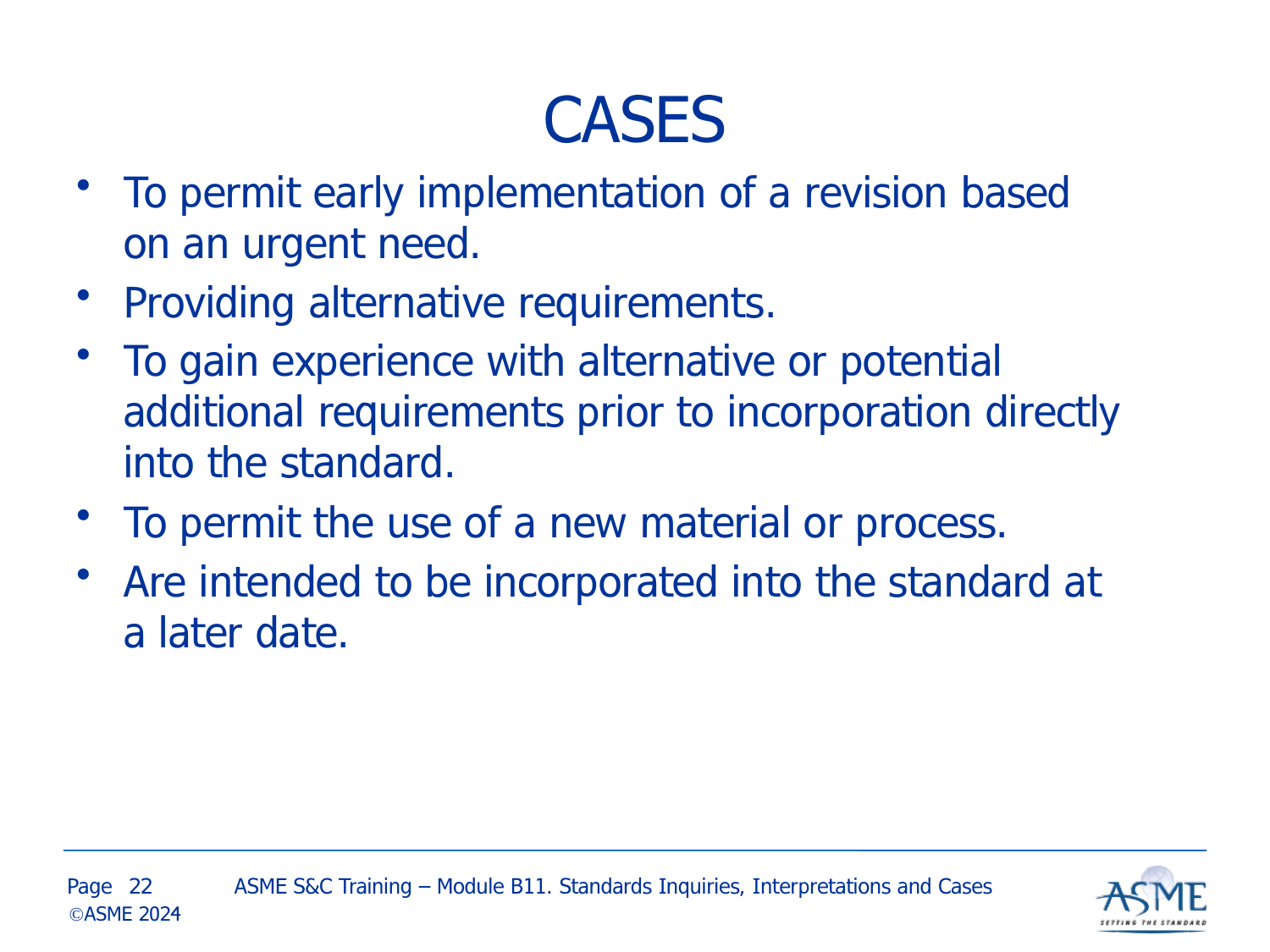

# CASES
To permit early implementation of a revision based on an urgent need.
Providing alternative requirements.
To gain experience with alternative or potential additional requirements prior to incorporation directly into the standard.
To permit the use of a new material or process.
Are intended to be incorporated into the standard at a later date.
22
ASME S&C Training – Module B11. Standards Inquiries, Interpretations and Cases